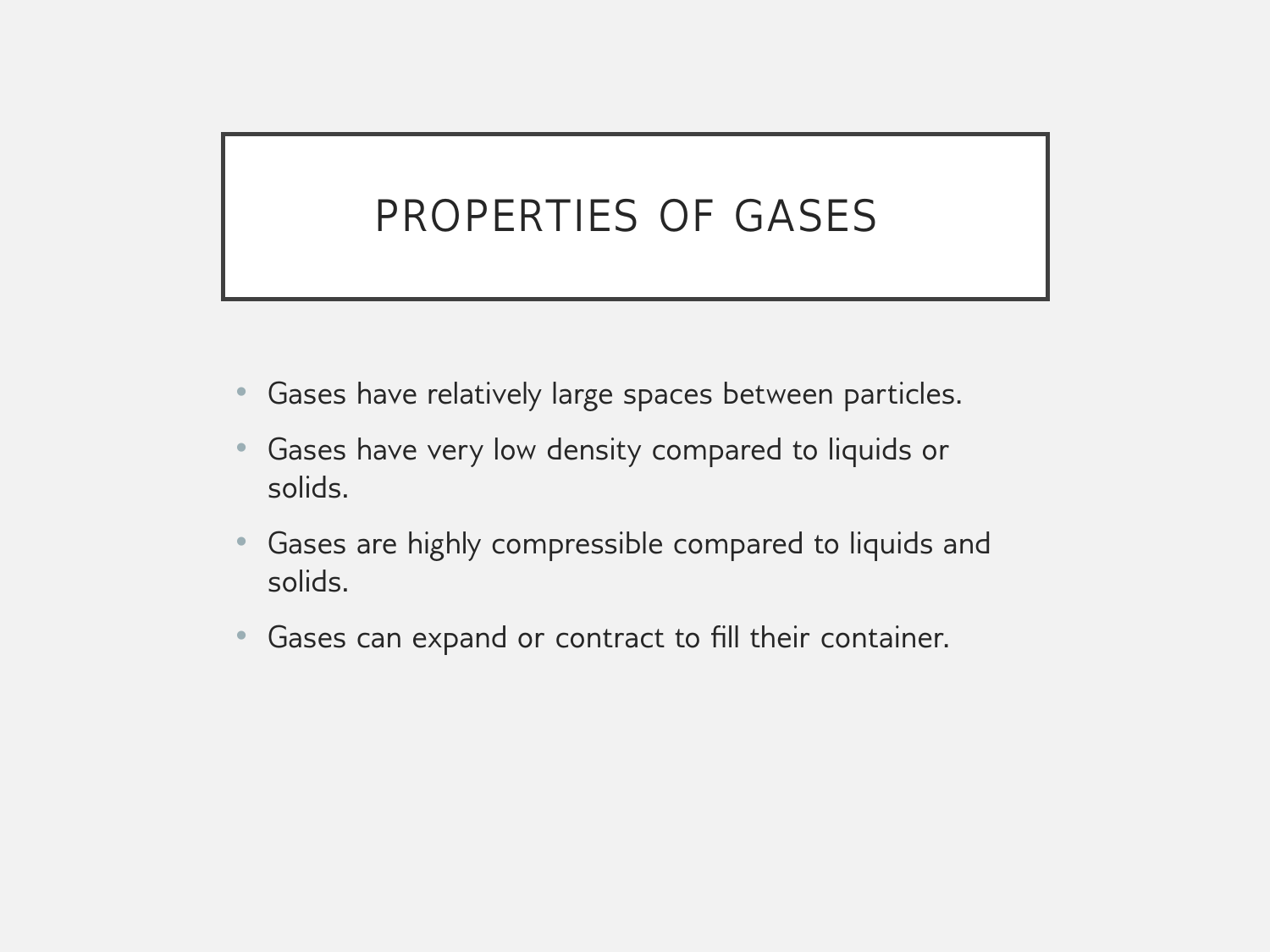

# Properties of gases
Gases have relatively large spaces between particles.
Gases have very low density compared to liquids or solids.
Gases are highly compressible compared to liquids and solids.
Gases can expand or contract to fill their container.